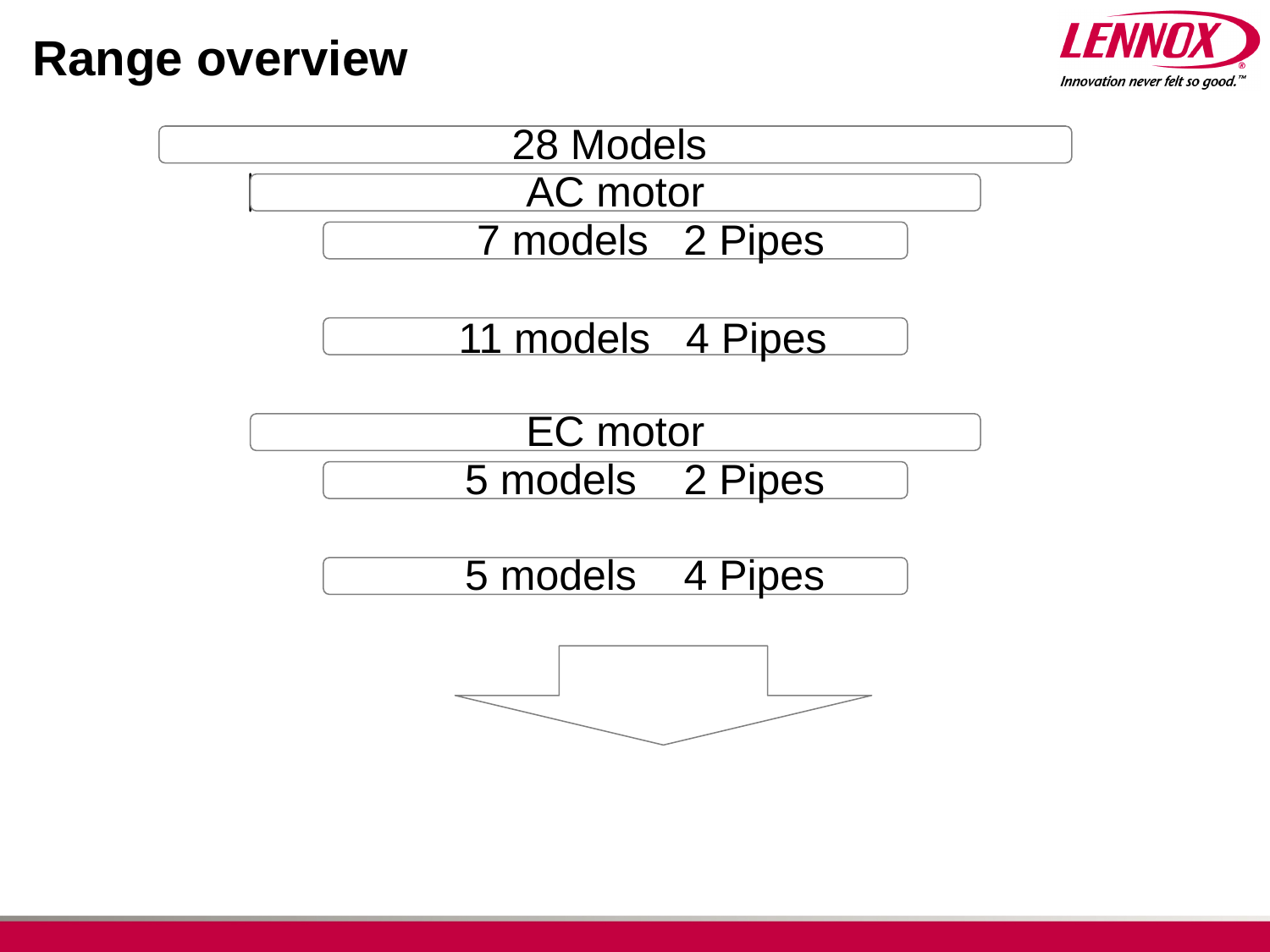

Range overview
28 Models
AC motor
      7 models   2 Pipes
     5 models    4 Pipes
EC motor
     5 models    2 Pipes
    11 models   4 Pipes